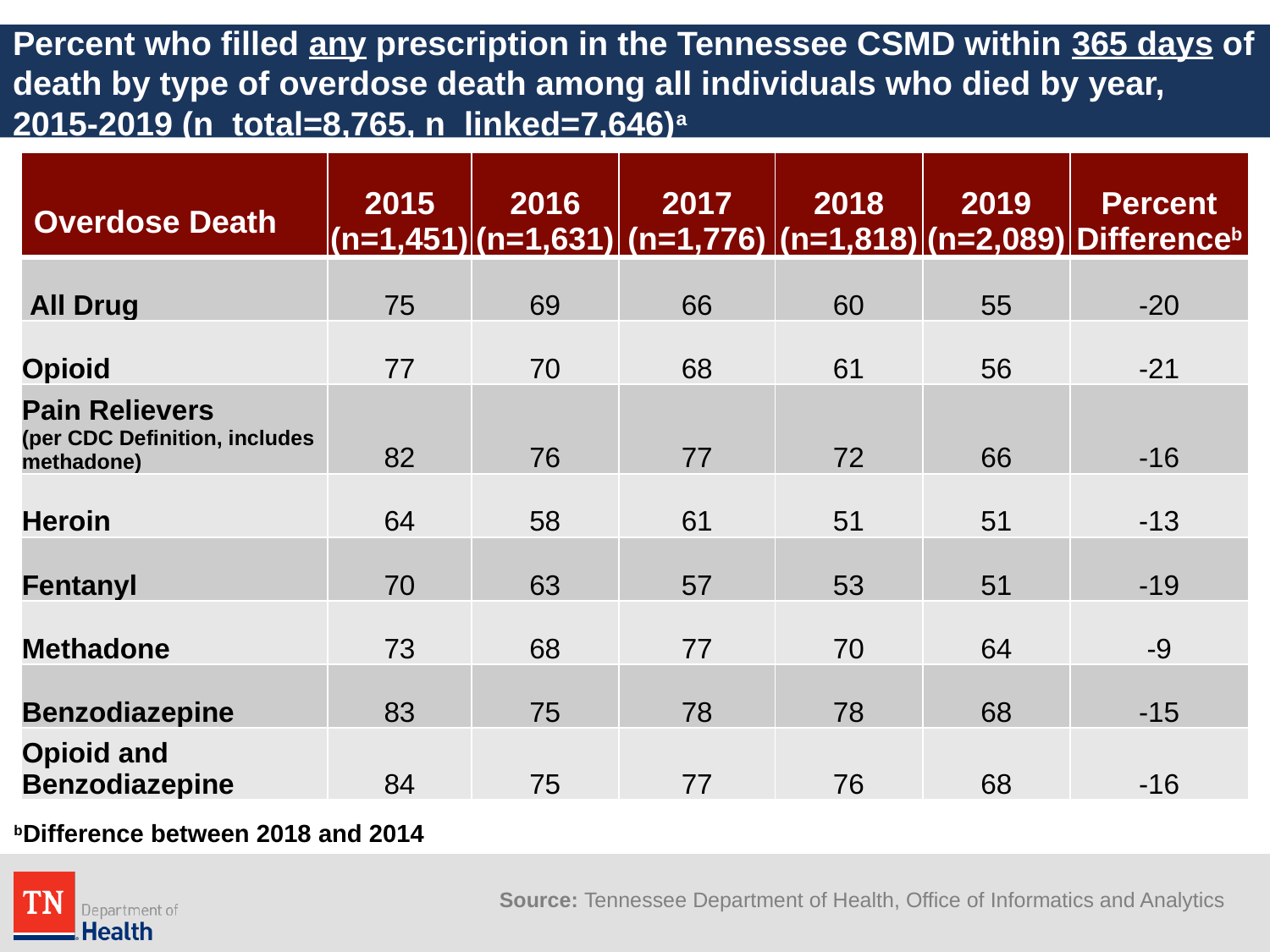

# Percent who filled any prescription in the Tennessee CSMD within 365 days of death by type of overdose death among all individuals who died by year, 2015-2019 (n_total=8,765, n_linked=7,646)a
| Overdose Death | 2015 (n=1,451) | 2016 (n=1,631) | 2017 (n=1,776) | 2018 (n=1,818) | 2019 (n=2,089) | Percent Differenceb |
| --- | --- | --- | --- | --- | --- | --- |
| All Drug | 75 | 69 | 66 | 60 | 55 | -20 |
| Opioid | 77 | 70 | 68 | 61 | 56 | -21 |
| Pain Relievers (per CDC Definition, includes methadone) | 82 | 76 | 77 | 72 | 66 | -16 |
| Heroin | 64 | 58 | 61 | 51 | 51 | -13 |
| Fentanyl | 70 | 63 | 57 | 53 | 51 | -19 |
| Methadone | 73 | 68 | 77 | 70 | 64 | -9 |
| Benzodiazepine | 83 | 75 | 78 | 78 | 68 | -15 |
| Opioid and Benzodiazepine | 84 | 75 | 77 | 76 | 68 | -16 |
bDifference between 2018 and 2014
Source: Tennessee Department of Health, Office of Informatics and Analytics